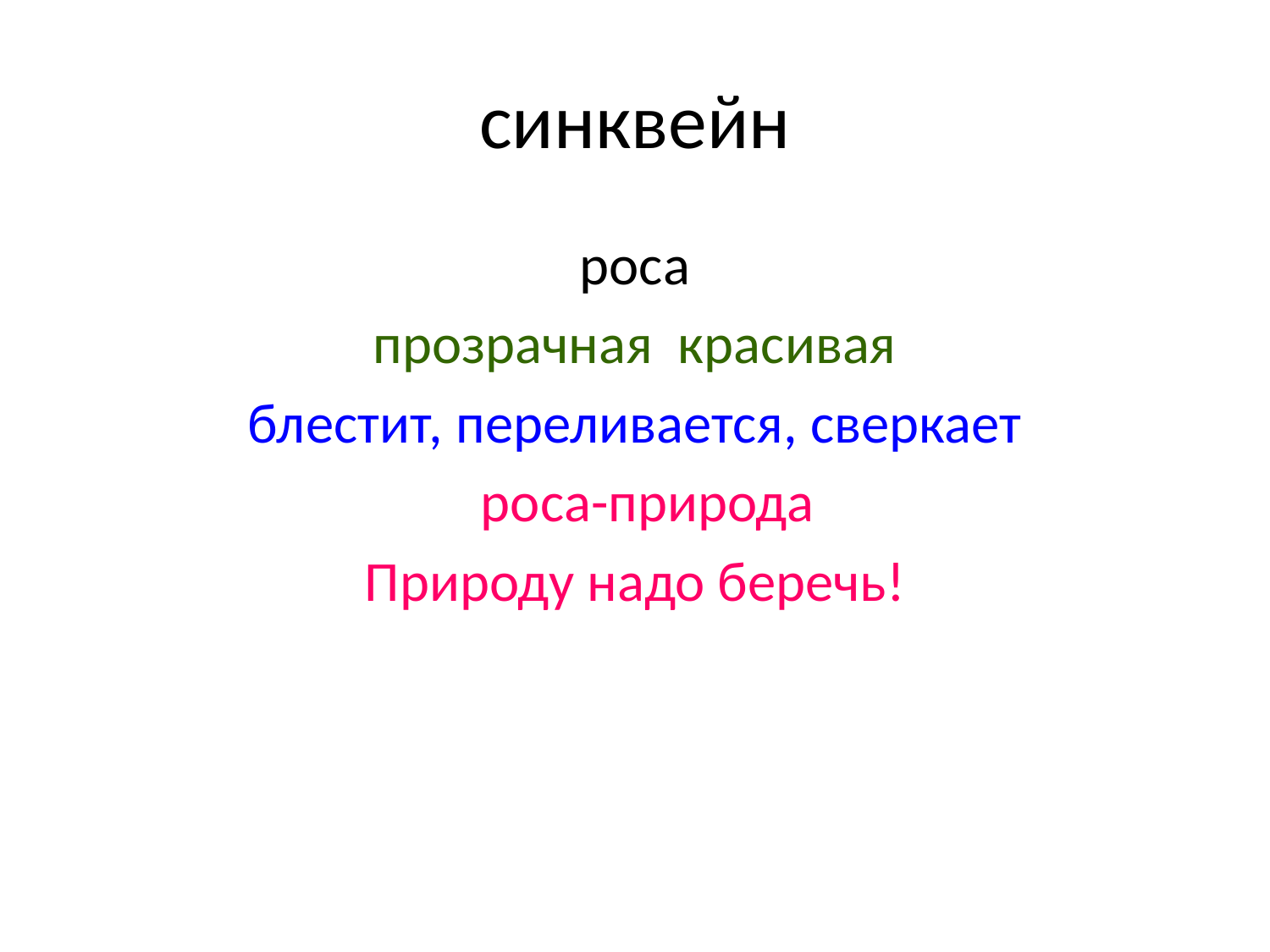

# синквейн
роса
прозрачная  красивая
блестит, переливается, сверкает
  роса-природа
Природу надо беречь!